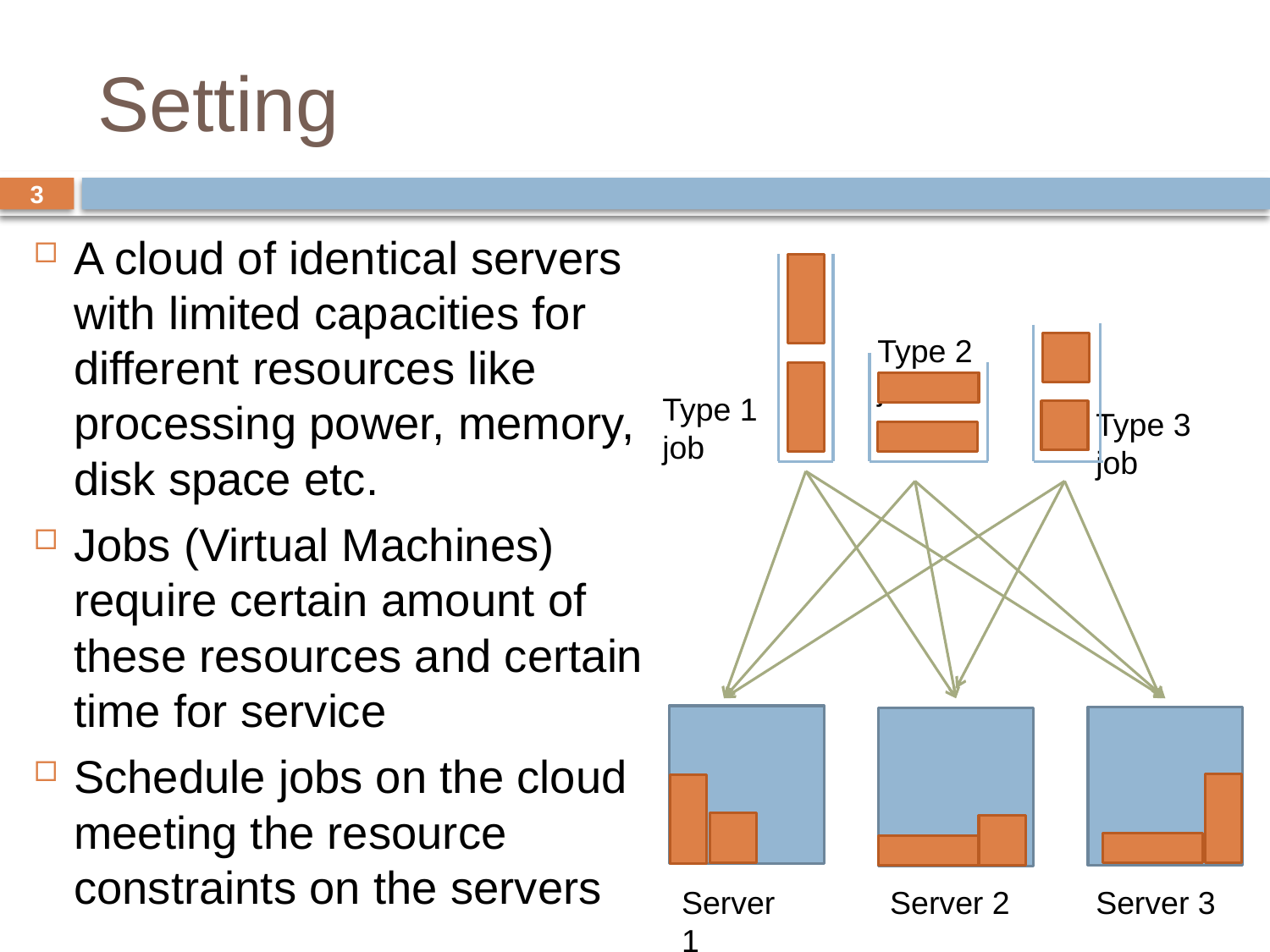

# Setting
3
A cloud of identical servers with limited capacities for different resources like processing power, memory, disk space etc.
Jobs (Virtual Machines) require certain amount of these resources and certain time for service
Schedule jobs on the cloud meeting the resource constraints on the servers

Type 2 job

Type 1 job
Type 3 job

Server 1
Server 2
Server 3